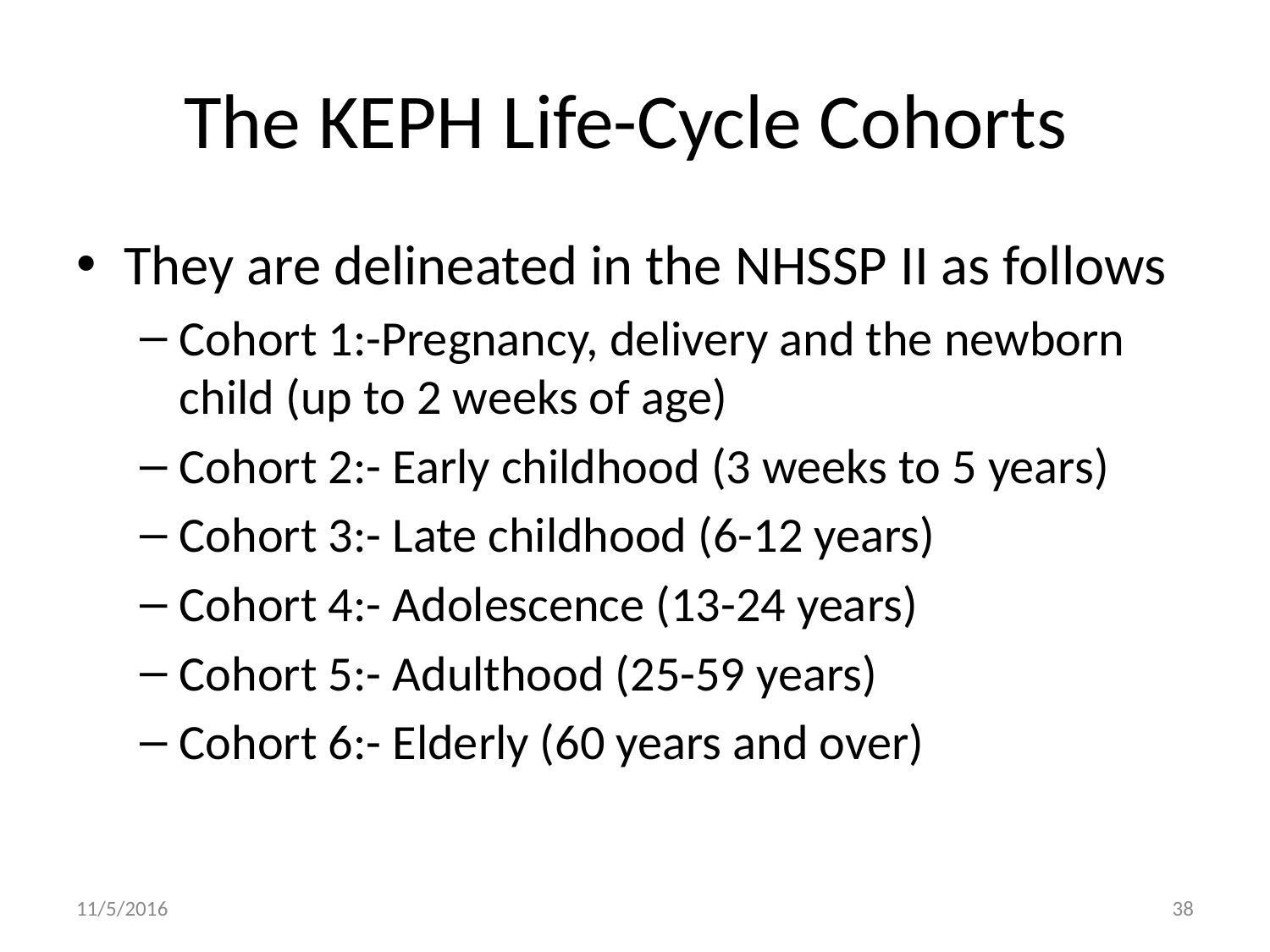

# The KEPH Life-Cycle Cohorts
They are delineated in the NHSSP II as follows
Cohort 1:-Pregnancy, delivery and the newborn child (up to 2 weeks of age)
Cohort 2:- Early childhood (3 weeks to 5 years)
Cohort 3:- Late childhood (6-12 years)
Cohort 4:- Adolescence (13-24 years)
Cohort 5:- Adulthood (25-59 years)
Cohort 6:- Elderly (60 years and over)
11/5/2016
38